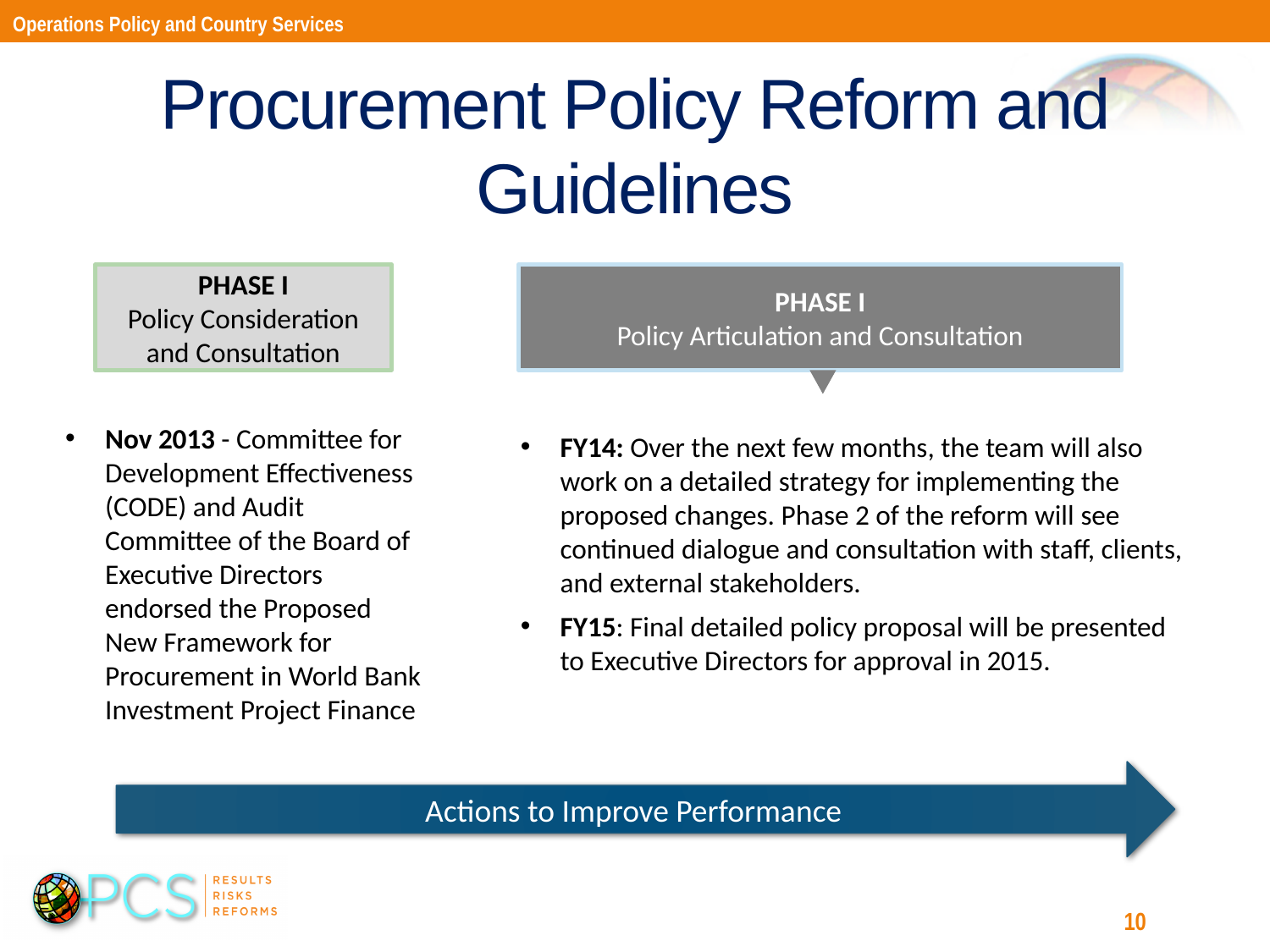

Operations Policy and Country Services
# Procurement Policy Reform and Guidelines
PHASE I
Policy Consideration and Consultation
PHASE I
Policy Articulation and Consultation

Nov 2013 - Committee for Development Effectiveness (CODE) and Audit Committee of the Board of Executive Directors endorsed the Proposed New Framework for Procurement in World Bank Investment Project Finance

FY14: Over the next few months, the team will also work on a detailed strategy for implementing the proposed changes. Phase 2 of the reform will see continued dialogue and consultation with staff, clients, and external stakeholders.
FY15: Final detailed policy proposal will be presented to Executive Directors for approval in 2015.
Actions to Improve Performance
10